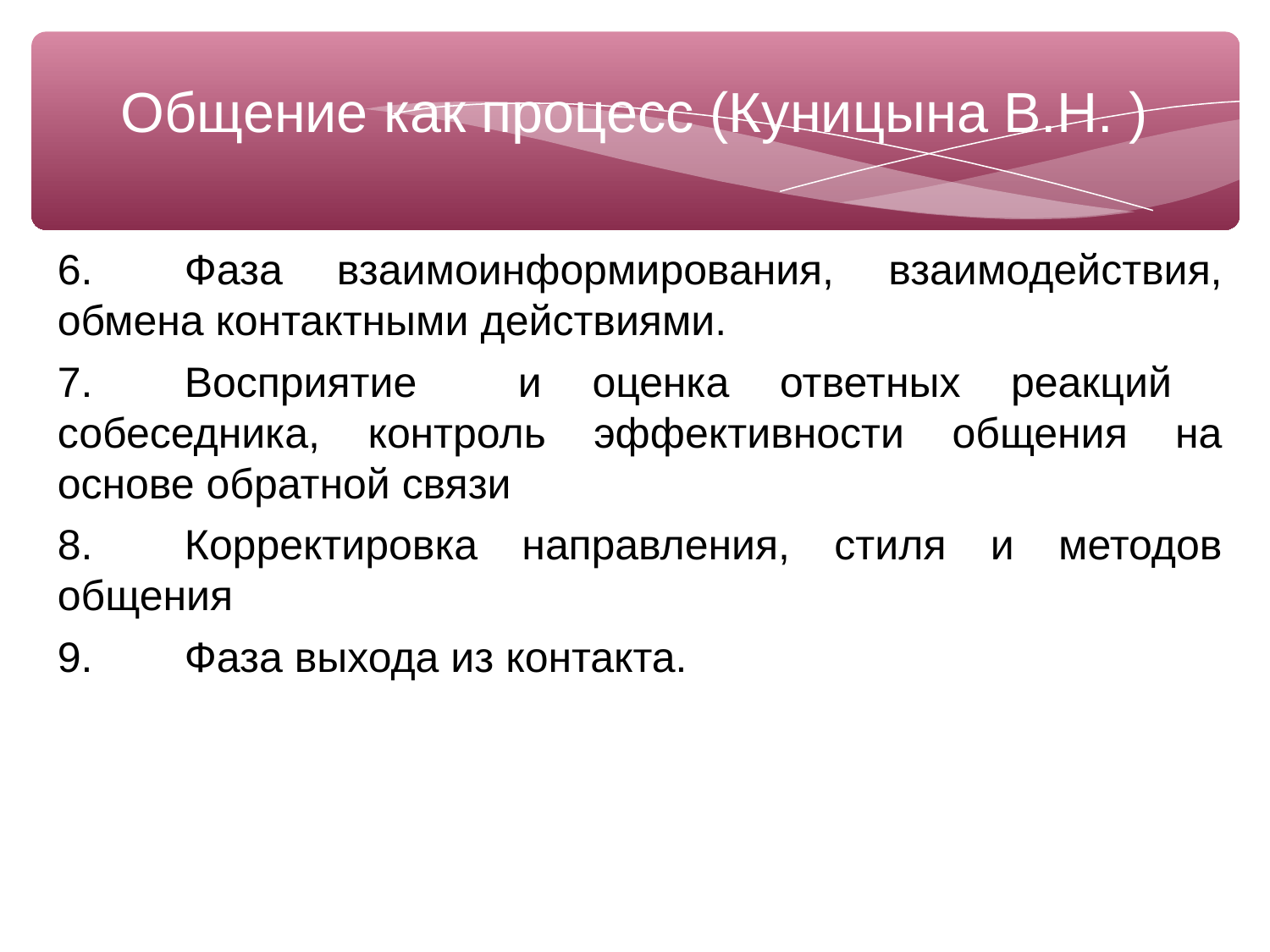

Общение как процесс (Куницына В.Н. )
6.	Фаза взаимоинформирования, взаимодействия, обмена контактными действиями.
7.	Восприятие  и оценка ответных реакций  собеседника, контроль эффективности общения на основе обратной связи
8.	Корректировка направления, стиля и методов общения
9.	Фаза выхода из контакта.